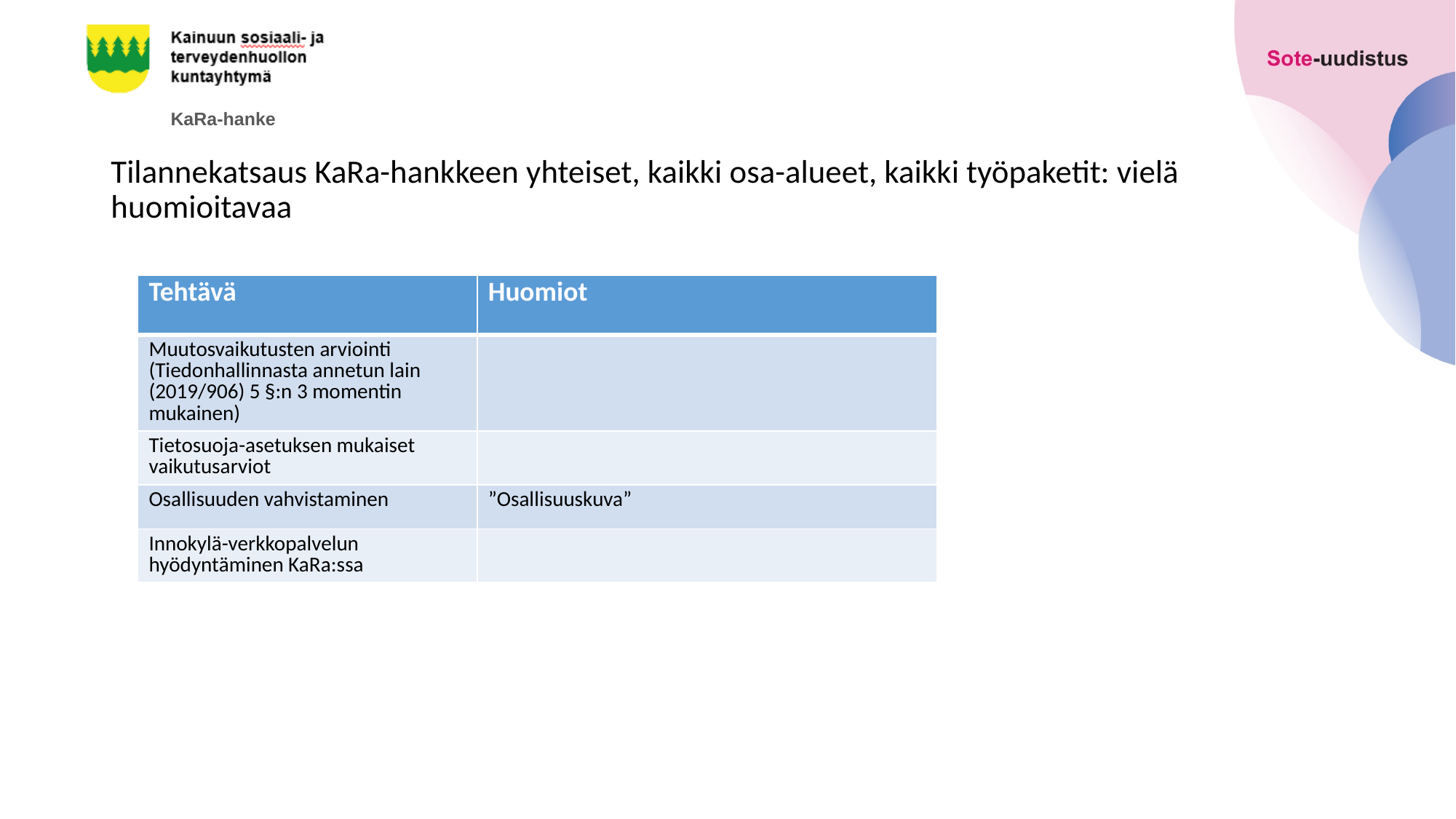

# Tilannekatsaus KaRa-hankkeen yhteiset, kaikki osa-alueet, kaikki työpaketit: vielä huomioitavaa
| Tehtävä | Huomiot |
| --- | --- |
| Muutosvaikutusten arviointi (Tiedonhallinnasta annetun lain (2019/906) 5 §:n 3 momentin mukainen) |  |
| Tietosuoja-asetuksen mukaiset vaikutusarviot |  |
| Osallisuuden vahvistaminen | ”Osallisuuskuva” |
| Innokylä-verkkopalvelun hyödyntäminen KaRa:ssa |  |